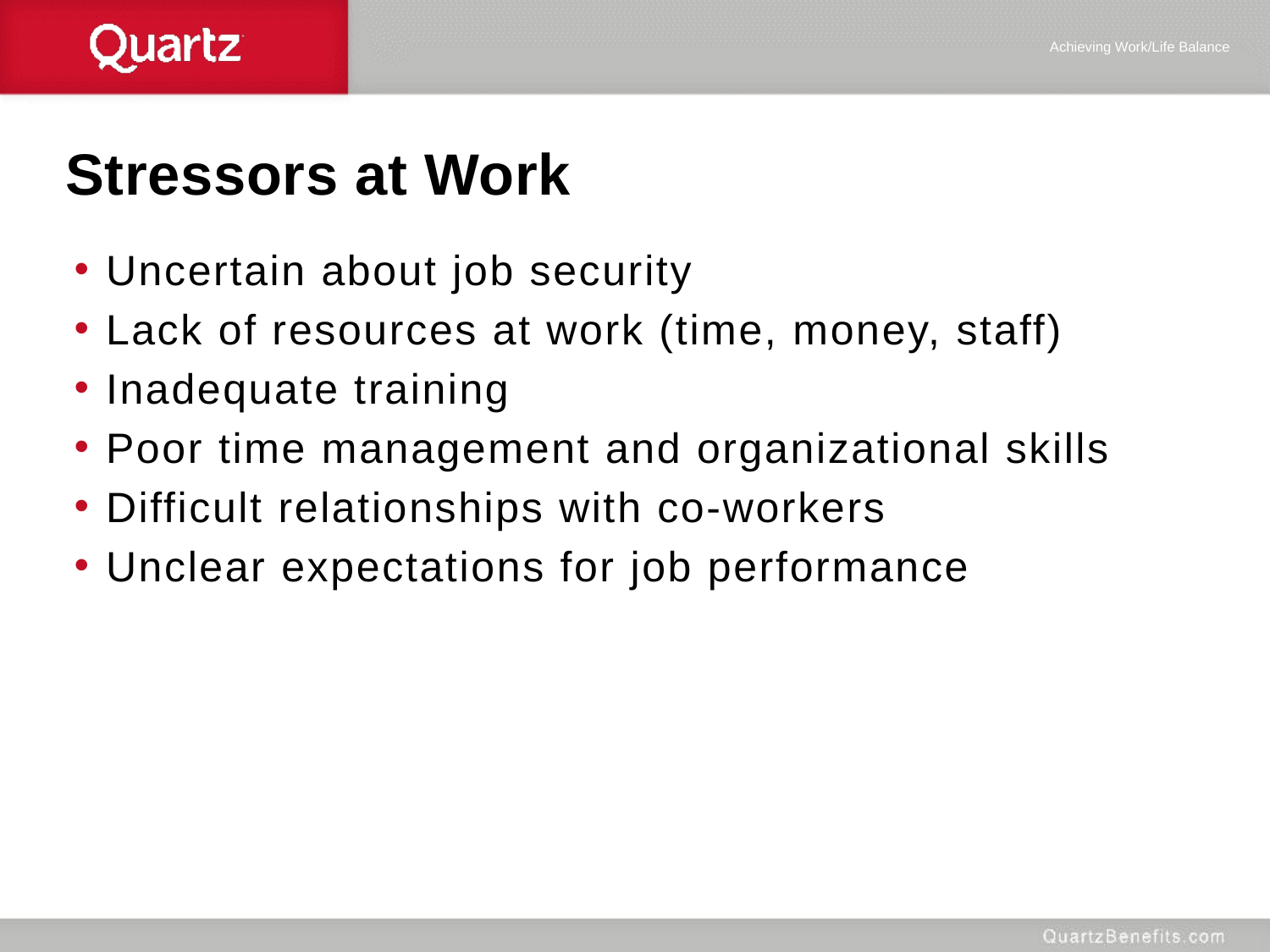

Achieving Work/Life Balance
# Stressors at Work
Uncertain about job security
Lack of resources at work (time, money, staff)
Inadequate training
Poor time management and organizational skills
Difficult relationships with co-workers
Unclear expectations for job performance